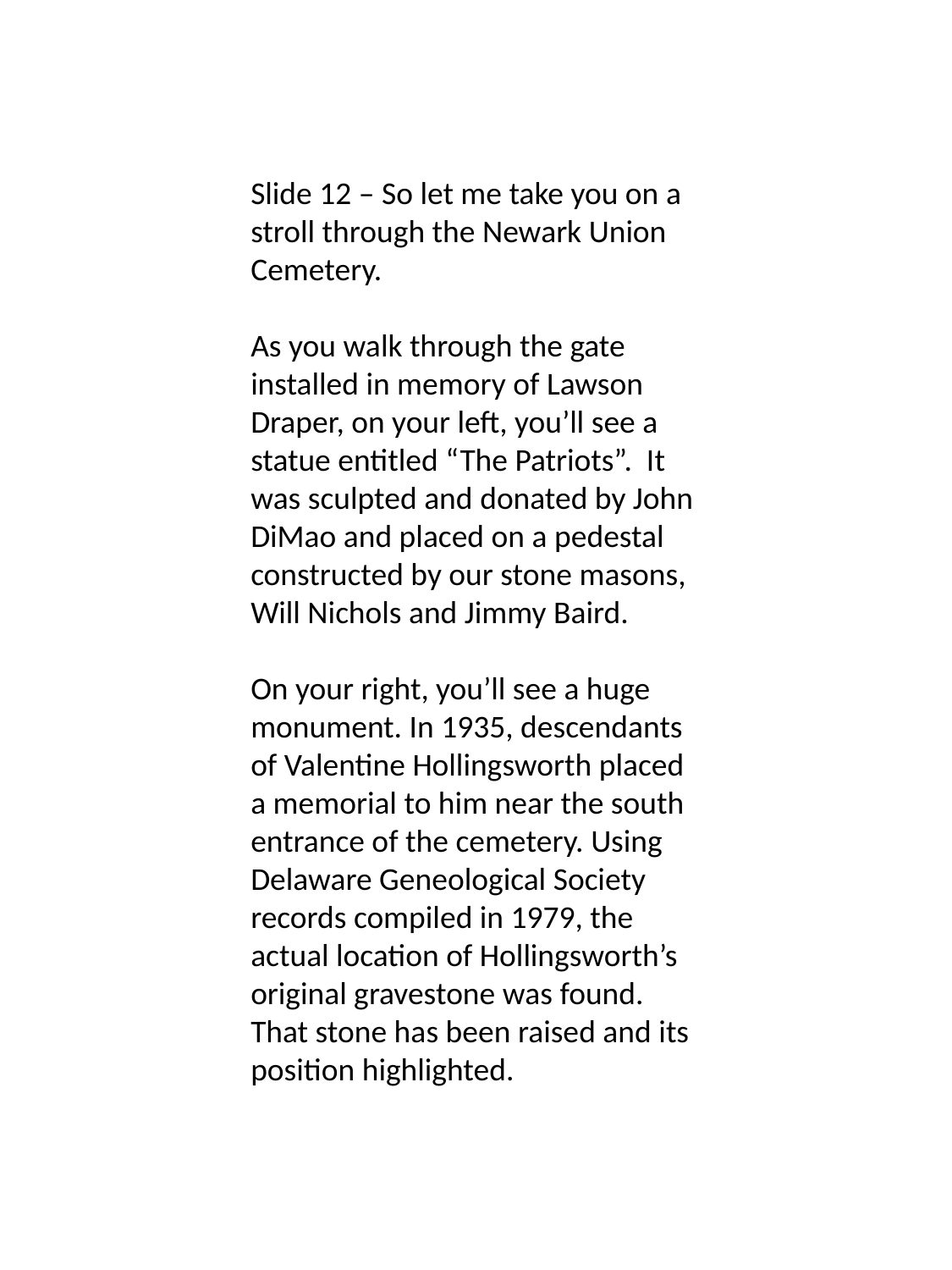

Slide 12 – So let me take you on a stroll through the Newark Union Cemetery.

As you walk through the gate installed in memory of Lawson Draper, on your left, you’ll see a statue entitled “The Patriots”.  It was sculpted and donated by John DiMao and placed on a pedestal constructed by our stone masons, Will Nichols and Jimmy Baird.

On your right, you’ll see a huge monument. In 1935, descendants of Valentine Hollingsworth placed a memorial to him near the south entrance of the cemetery. Using Delaware Geneological Society records compiled in 1979, the actual location of Hollingsworth’s original gravestone was found. That stone has been raised and its position highlighted.